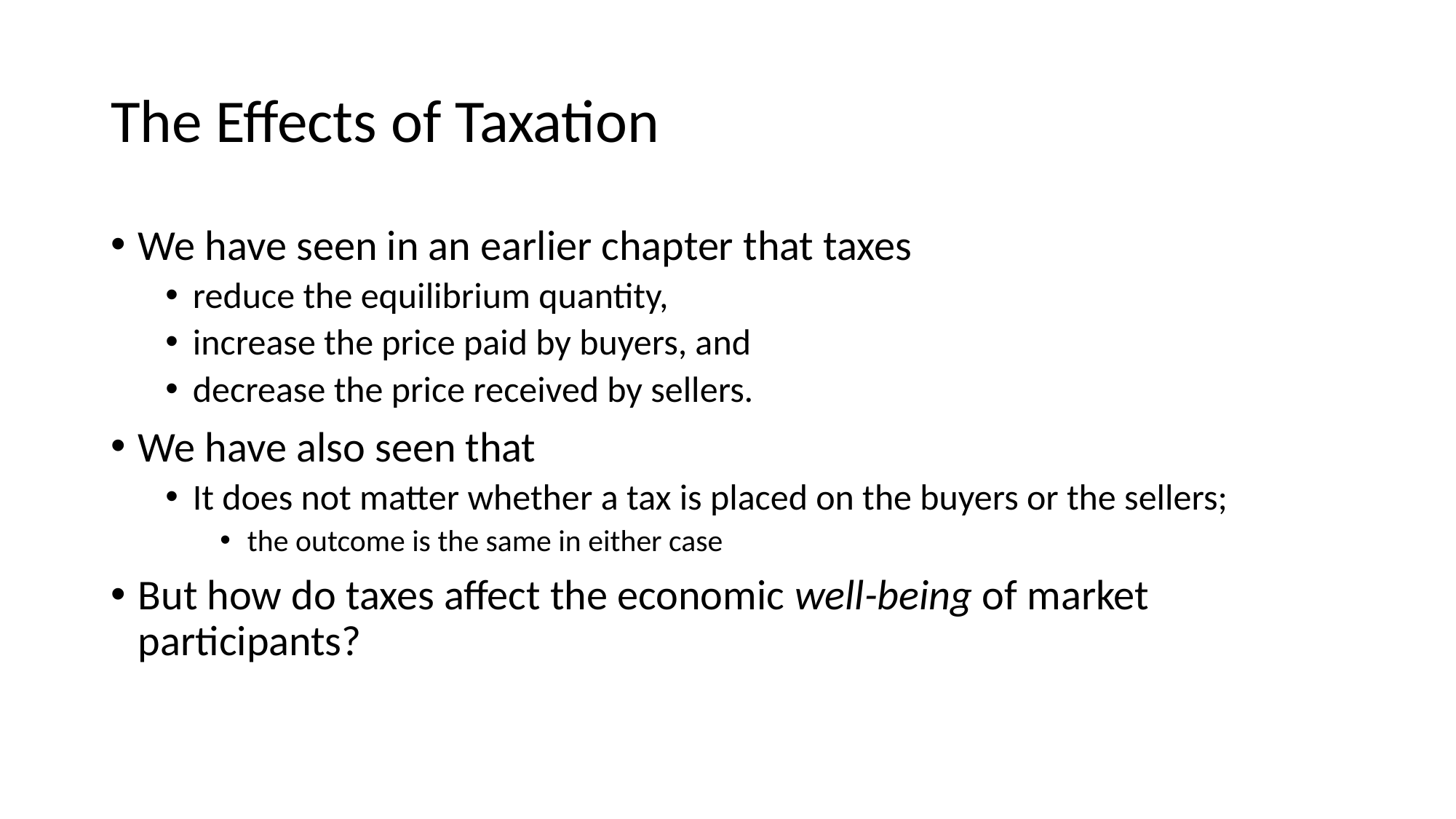

# The Effects of Taxation
We have seen in an earlier chapter that taxes
reduce the equilibrium quantity,
increase the price paid by buyers, and
decrease the price received by sellers.
We have also seen that
It does not matter whether a tax is placed on the buyers or the sellers;
the outcome is the same in either case
But how do taxes affect the economic well-being of market participants?